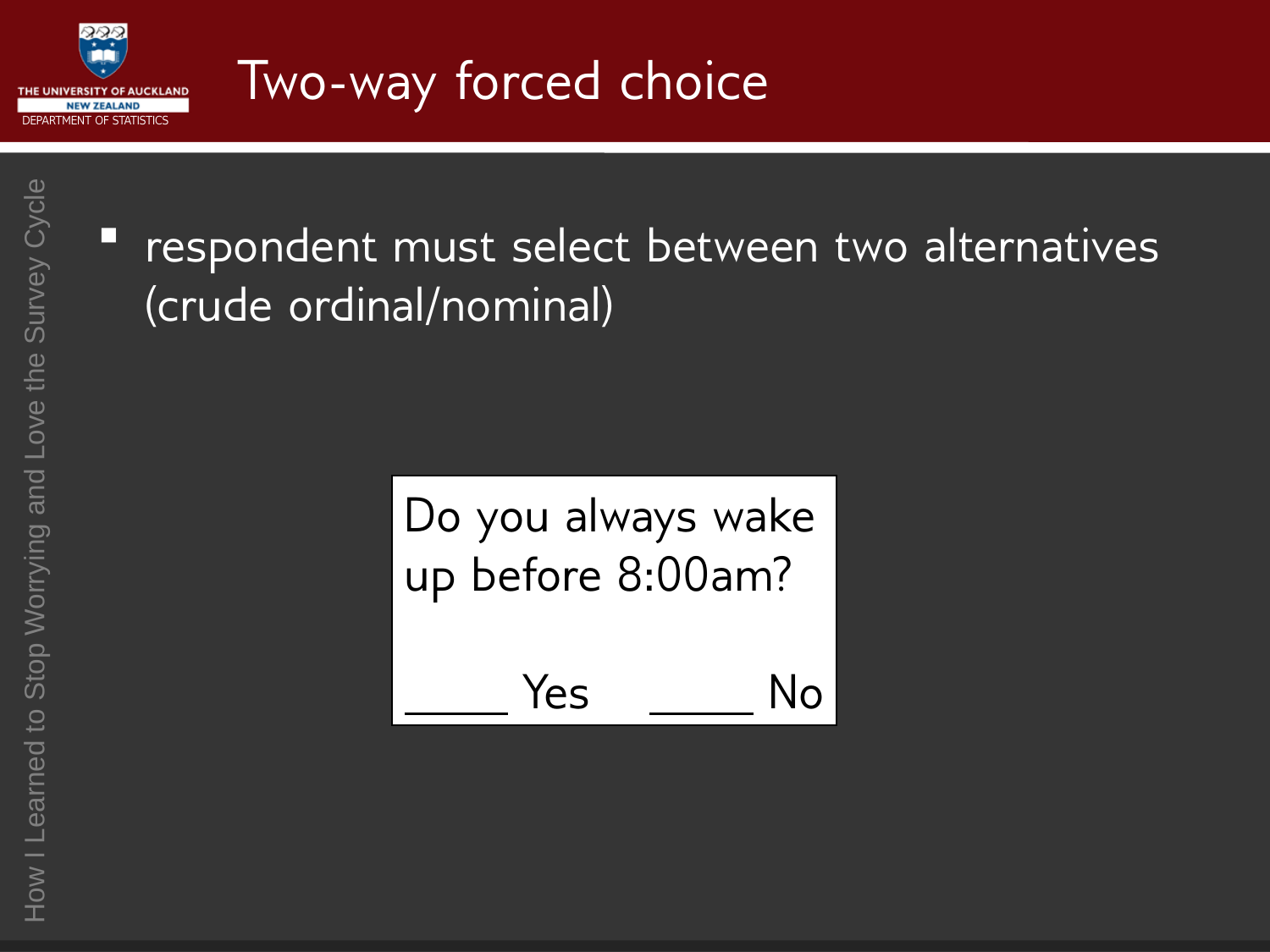

# Two-way forced choice
respondent must select between two alternatives (crude ordinal/nominal)

Do you always wake
up before 8:00am?

        Yes            No